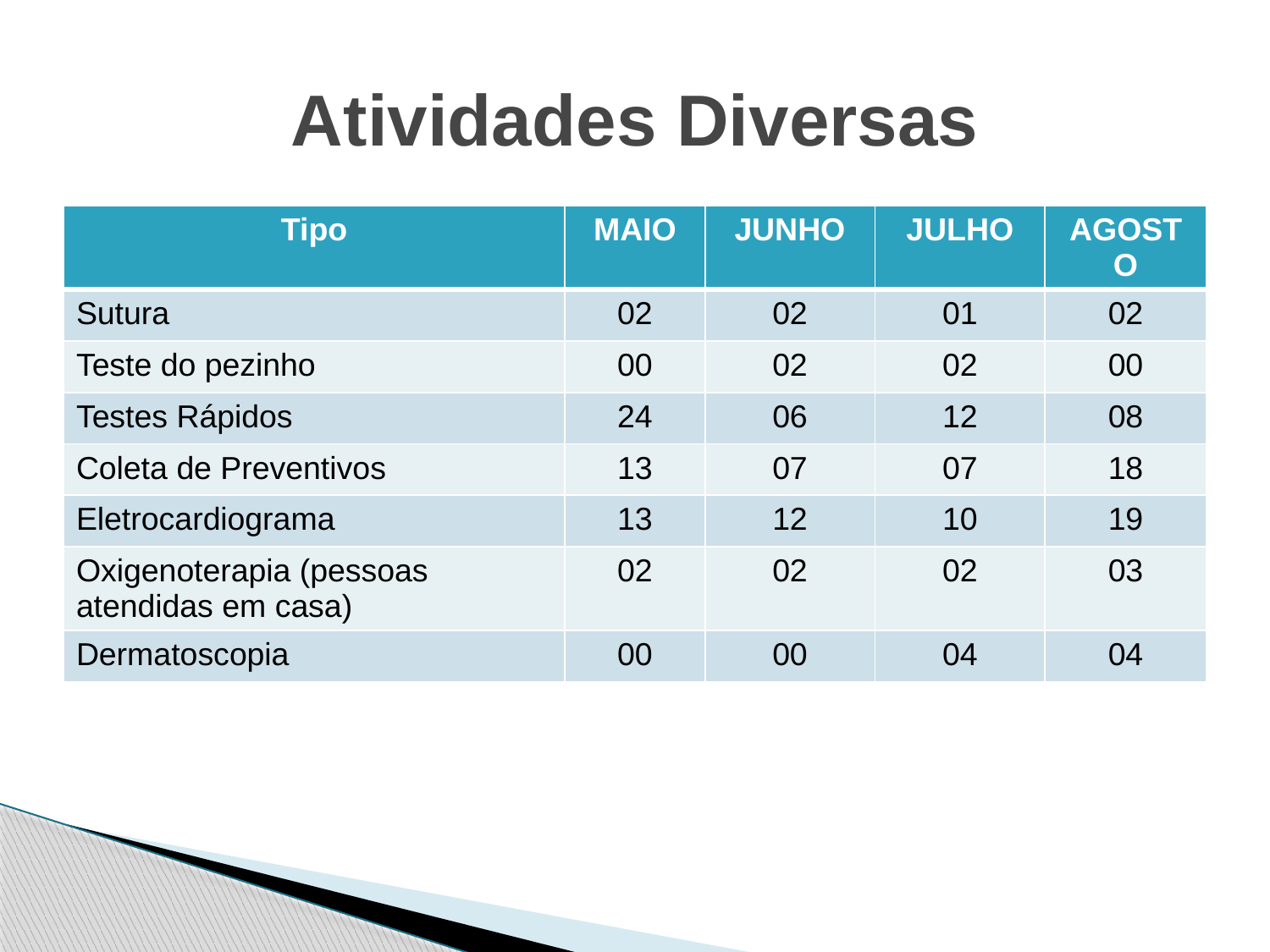

# Atividades Diversas
| Tipo | MAIO | JUNHO | JULHO | AGOSTO |
| --- | --- | --- | --- | --- |
| Sutura | 02 | 02 | 01 | 02 |
| Teste do pezinho | 00 | 02 | 02 | 00 |
| Testes Rápidos | 24 | 06 | 12 | 08 |
| Coleta de Preventivos | 13 | 07 | 07 | 18 |
| Eletrocardiograma | 13 | 12 | 10 | 19 |
| Oxigenoterapia (pessoas atendidas em casa) | 02 | 02 | 02 | 03 |
| Dermatoscopia | 00 | 00 | 04 | 04 |